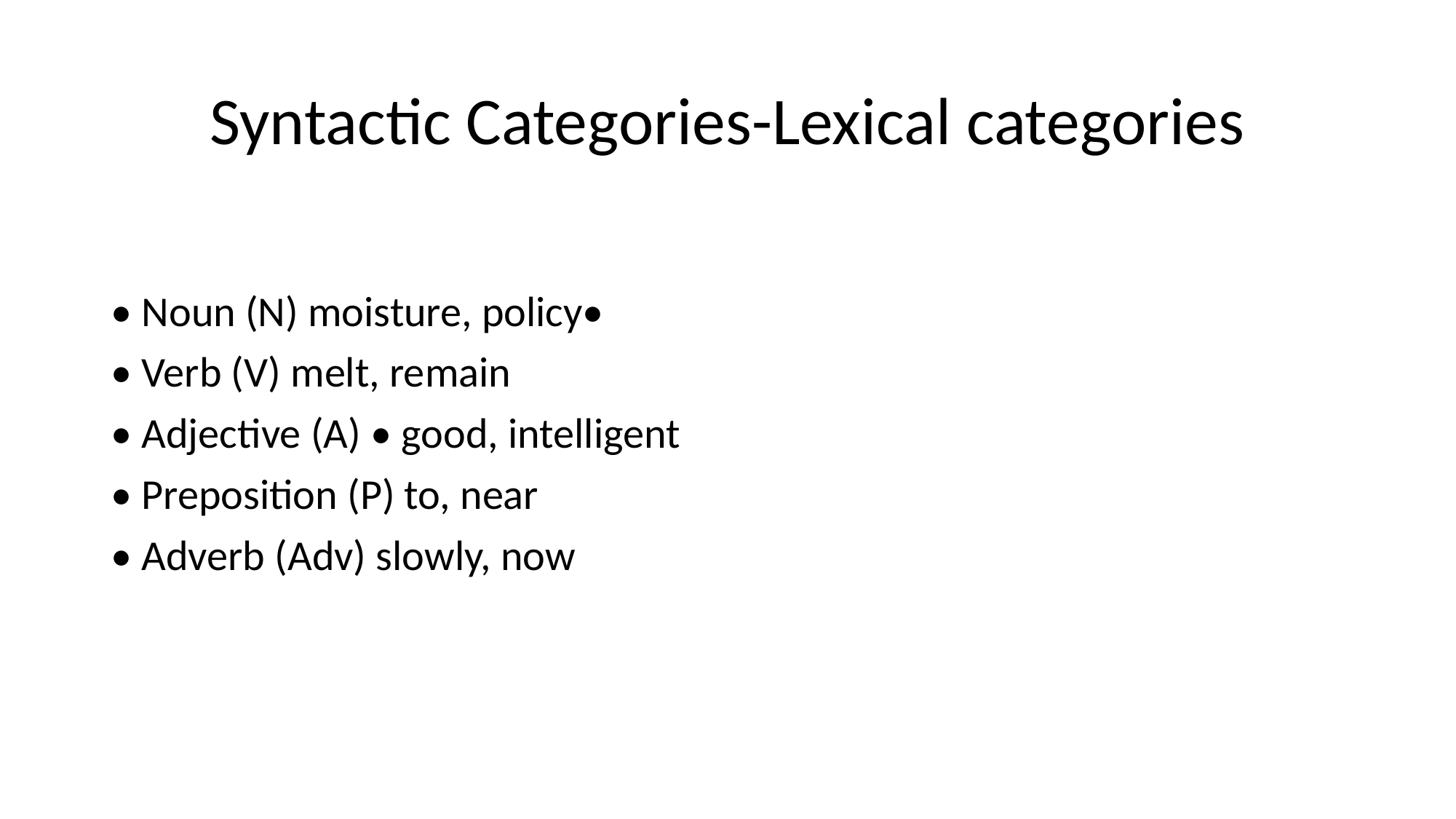

# Syntactic Categories-Lexical categories

• Noun (N) moisture, policy•
• Verb (V) melt, remain
• Adjective (A) • good, intelligent
• Preposition (P) to, near
• Adverb (Adv) slowly, now